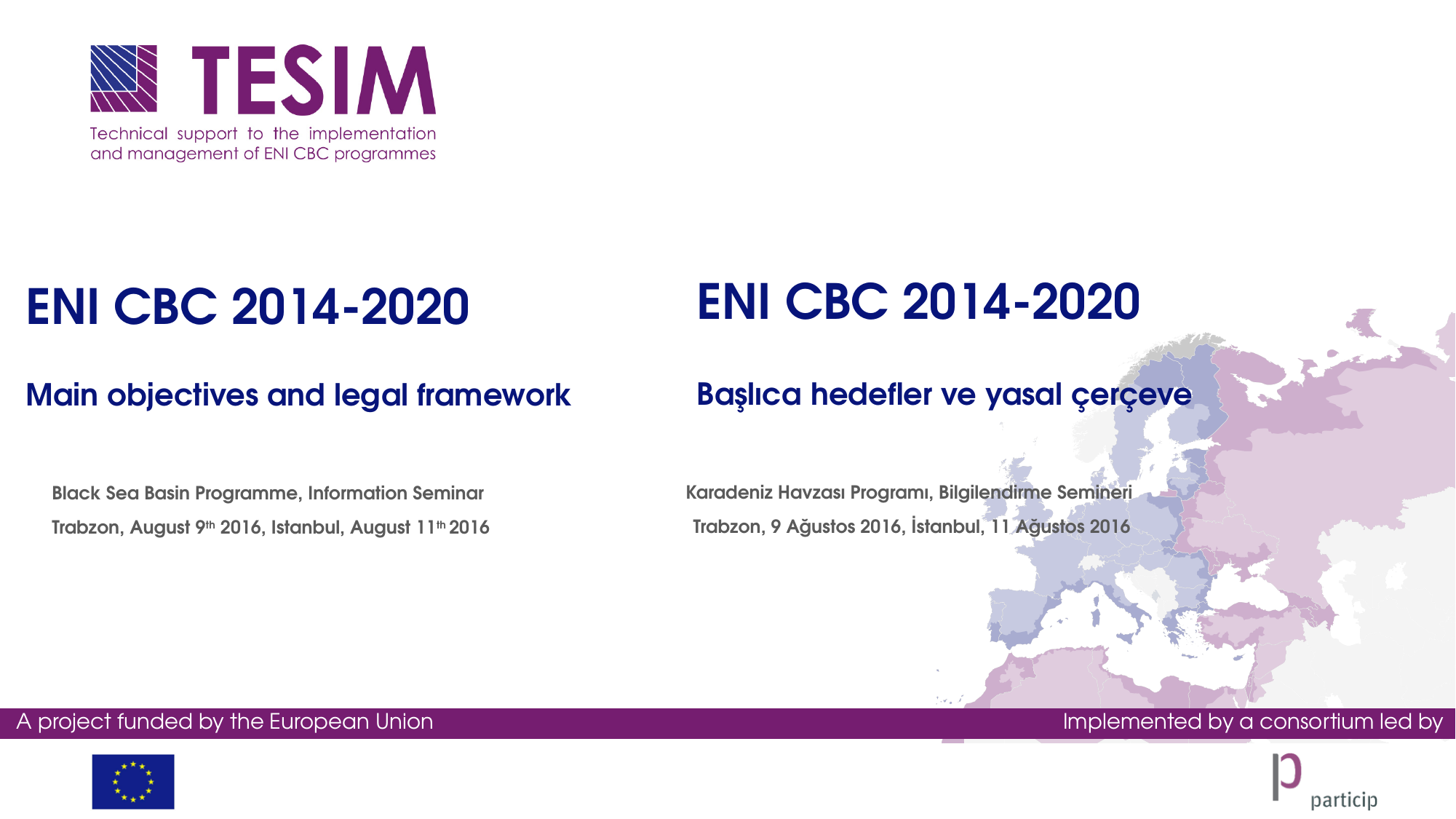

ENI CBC 2014-2020
# ENI CBC 2014-2020
Başlıca hedefler ve yasal çerçeve
Main objectives and legal framework
Karadeniz Havzası Programı, Bilgilendirme Semineri
Trabzon, 9 Ağustos 2016, İstanbul, 11 Ağustos 2016
Black Sea Basin Programme, Information Seminar
Trabzon, August 9th 2016, Istanbul, August 11th 2016